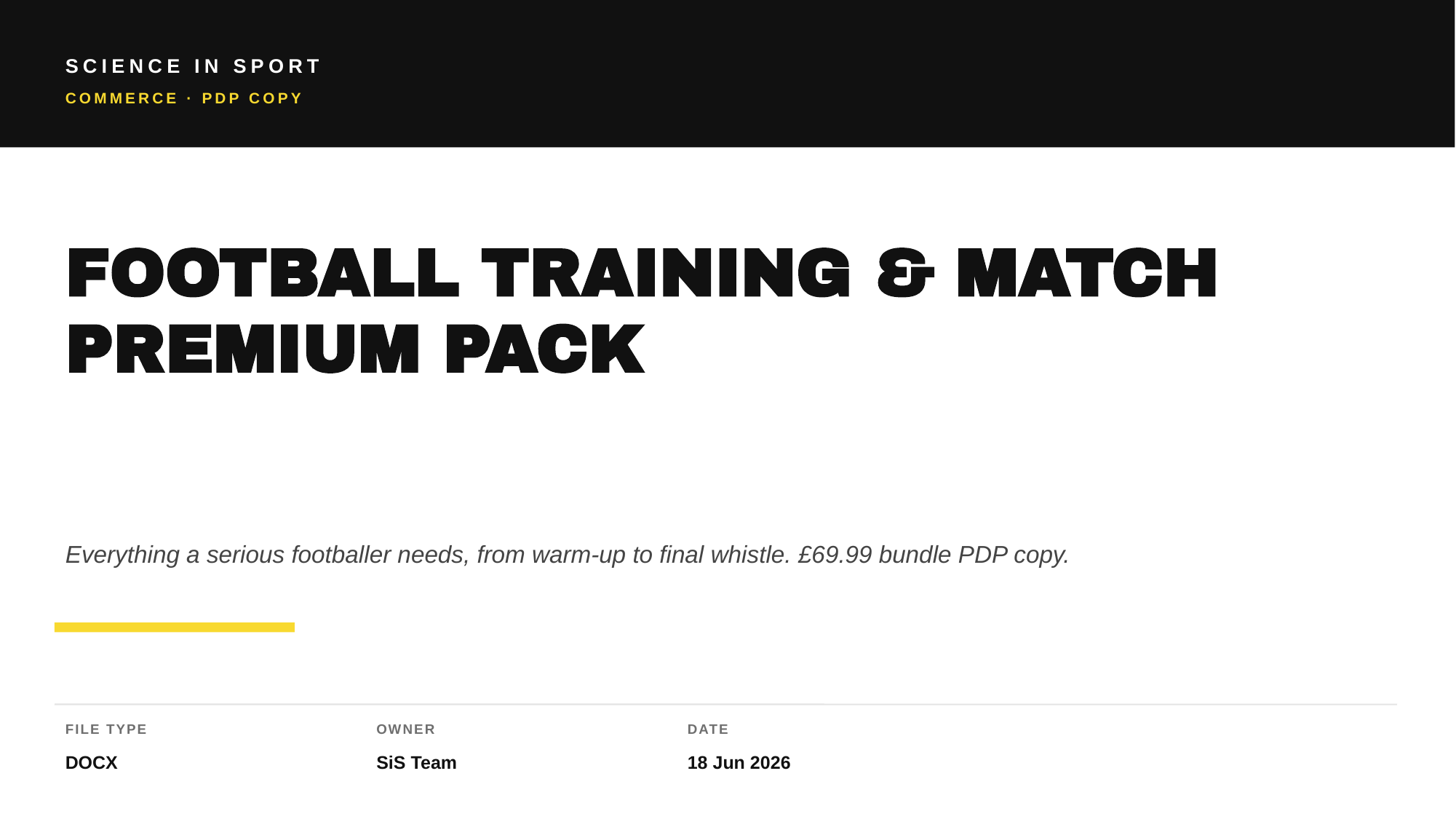

SCIENCE IN SPORT
COMMERCE · PDP COPY
FOOTBALL TRAINING & MATCH
PREMIUM PACK
Everything a serious footballer needs, from warm-up to final whistle. £69.99 bundle PDP copy.

FILE TYPE
OWNER
DATE
DOCX
SiS Team
18 Jun 2026